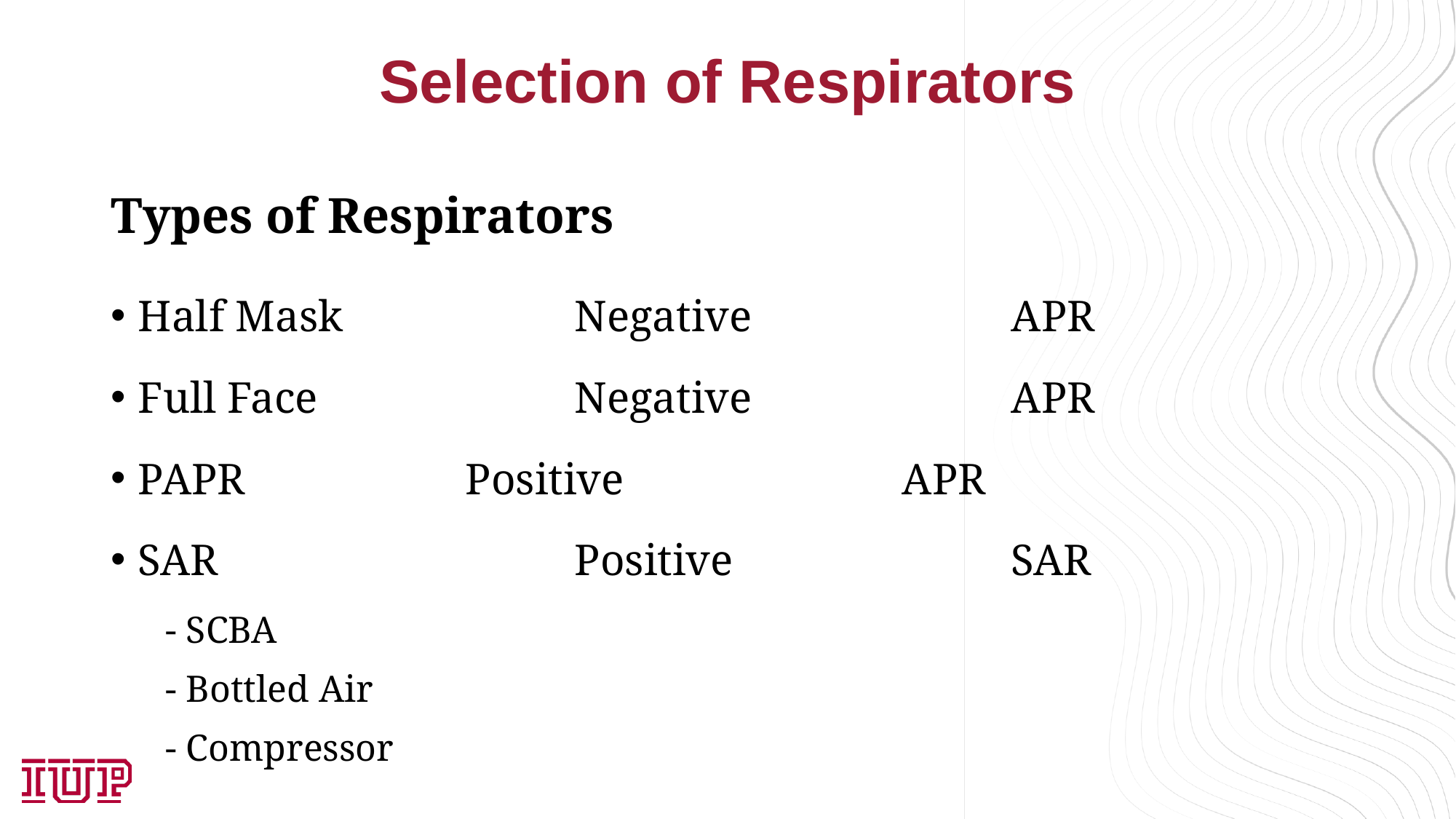

# Selection of Respirators
Types of Respirators

Half Mask			Negative			APR
Full Face			Negative			APR
PAPR			Positive 			APR
SAR				Positive			SAR
- SCBA
- Bottled Air
- Compressor